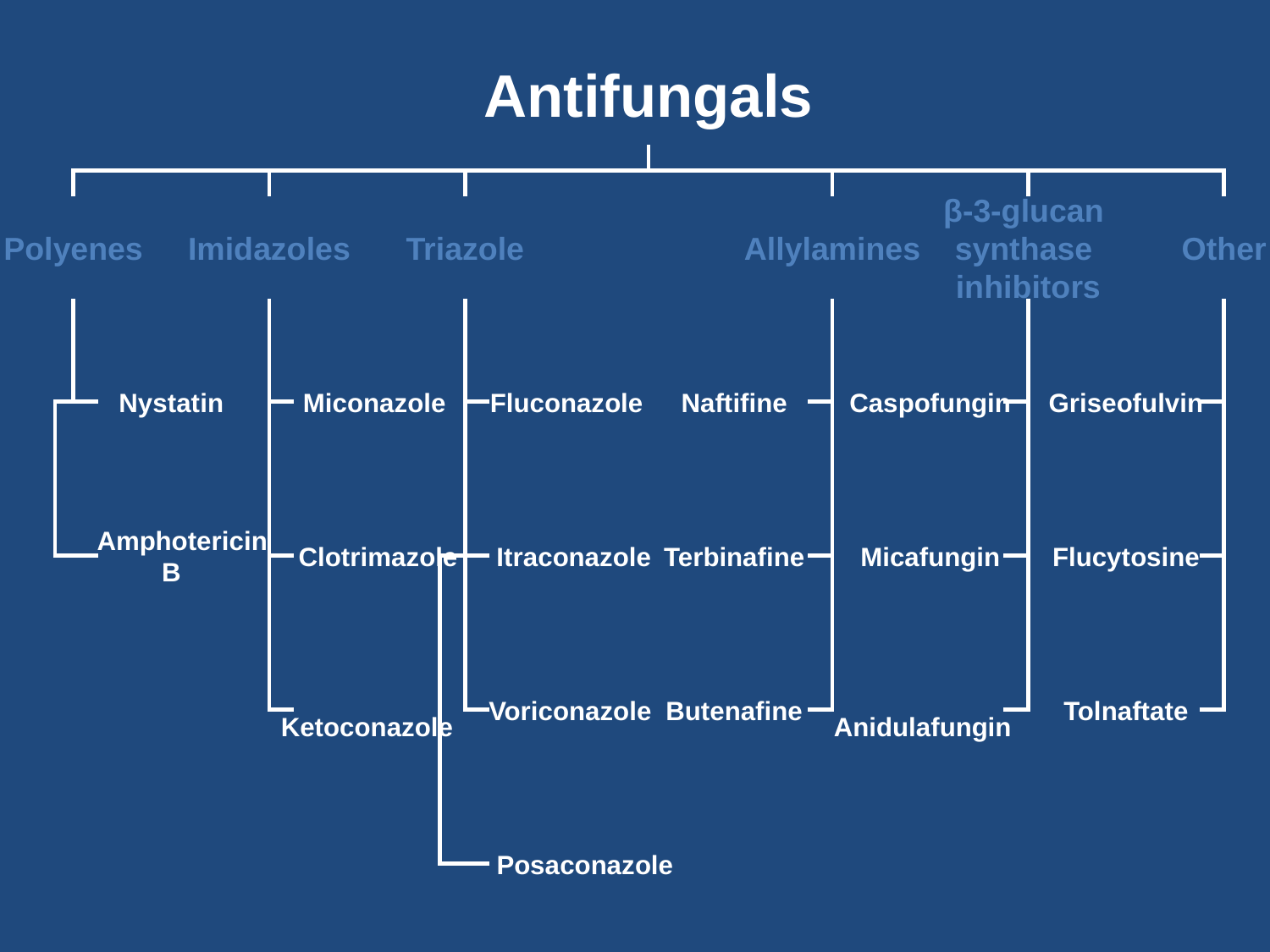

Antifungals
Polyenes
Imidazoles
Triazole
Allylamines
β-3-glucan
synthase
inhibitors
Other
Nystatin
  Miconazole
 Fluconazole
Naftifine
Caspofungin
Griseofulvin
    Amphotericin
B
   Clotrimazole
   Itraconazole
Terbinafine
Micafungin
Flucytosine

Ketoconazole
  Voriconazole
Butenafine

Anidulafungin
Tolnaftate
      Posaconazole